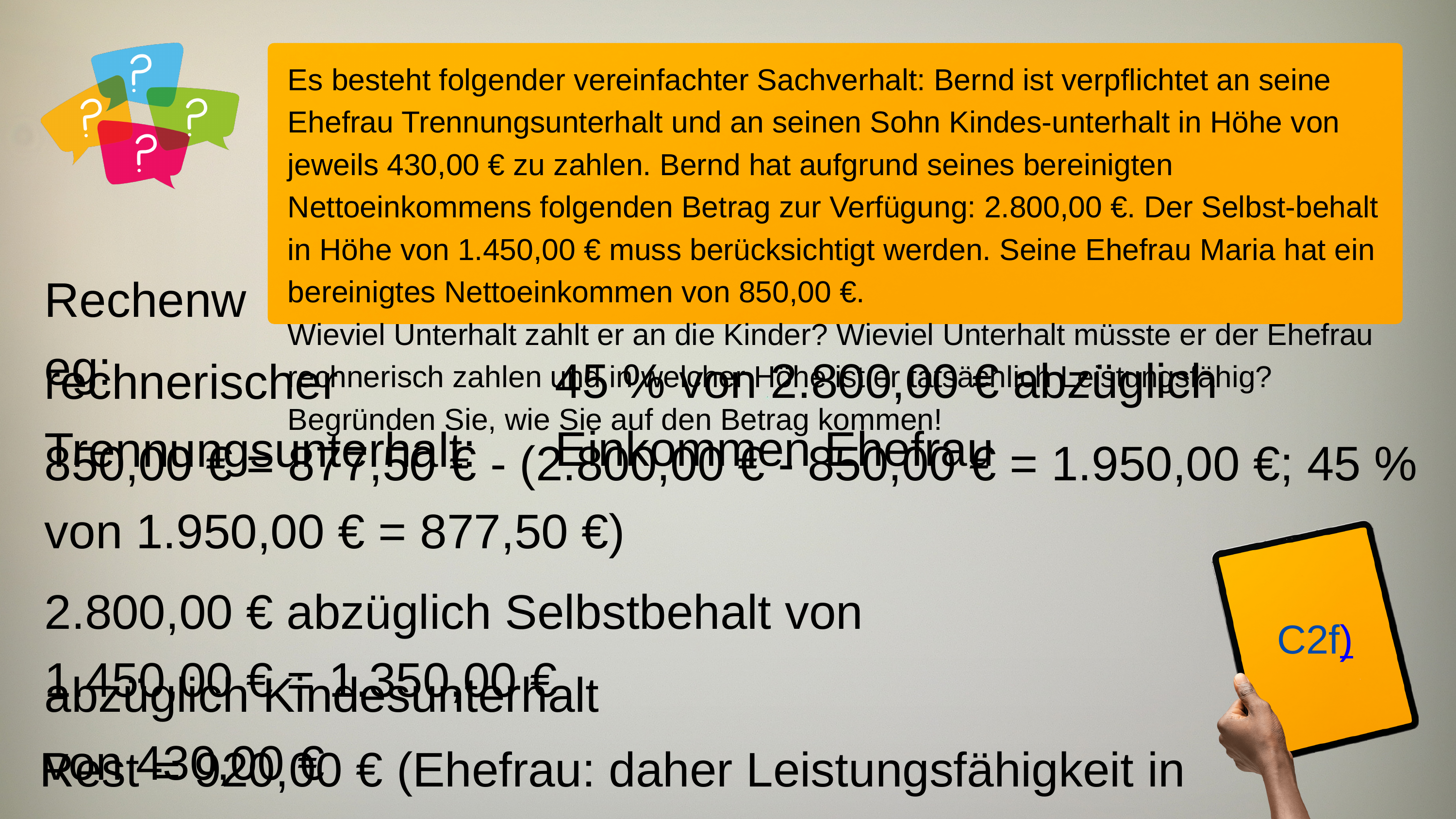

Es besteht folgender vereinfachter Sachverhalt: Bernd ist verpflichtet an seine Ehefrau Trennungsunterhalt und an seinen Sohn Kindes-unterhalt in Höhe von jeweils 430,00 € zu zahlen. Bernd hat aufgrund seines bereinigten Nettoeinkommens folgenden Betrag zur Verfügung: 2.800,00 €. Der Selbst-behalt in Höhe von 1.450,00 € muss berücksichtigt werden. Seine Ehefrau Maria hat ein bereinigtes Nettoeinkommen von 850,00 €.
Wieviel Unterhalt zahlt er an die Kinder? Wieviel Unterhalt müsste er der Ehefrau rechnerisch zahlen und in welcher Höhe ist er tatsächlich Leistungsfähig? Begründen Sie, wie Sie auf den Betrag kommen!
Rechenweg:
45 % von 2.800,00 € abzüglich Einkommen Ehefrau
rechnerischer Trennungsunterhalt:
850,00 € = 877,50 € - (2.800,00 € - 850,00 € = 1.950,00 €; 45 % von 1.950,00 € = 877,50 €)

2.800,00 € abzüglich Selbstbehalt von 1.450,00 € = 1.350,00 €
C2f)
abzüglich Kindesunterhalt von 430,00 €
Rest = 920,00 € (Ehefrau: daher Leistungsfähigkeit in Höhe von 877,50 €)